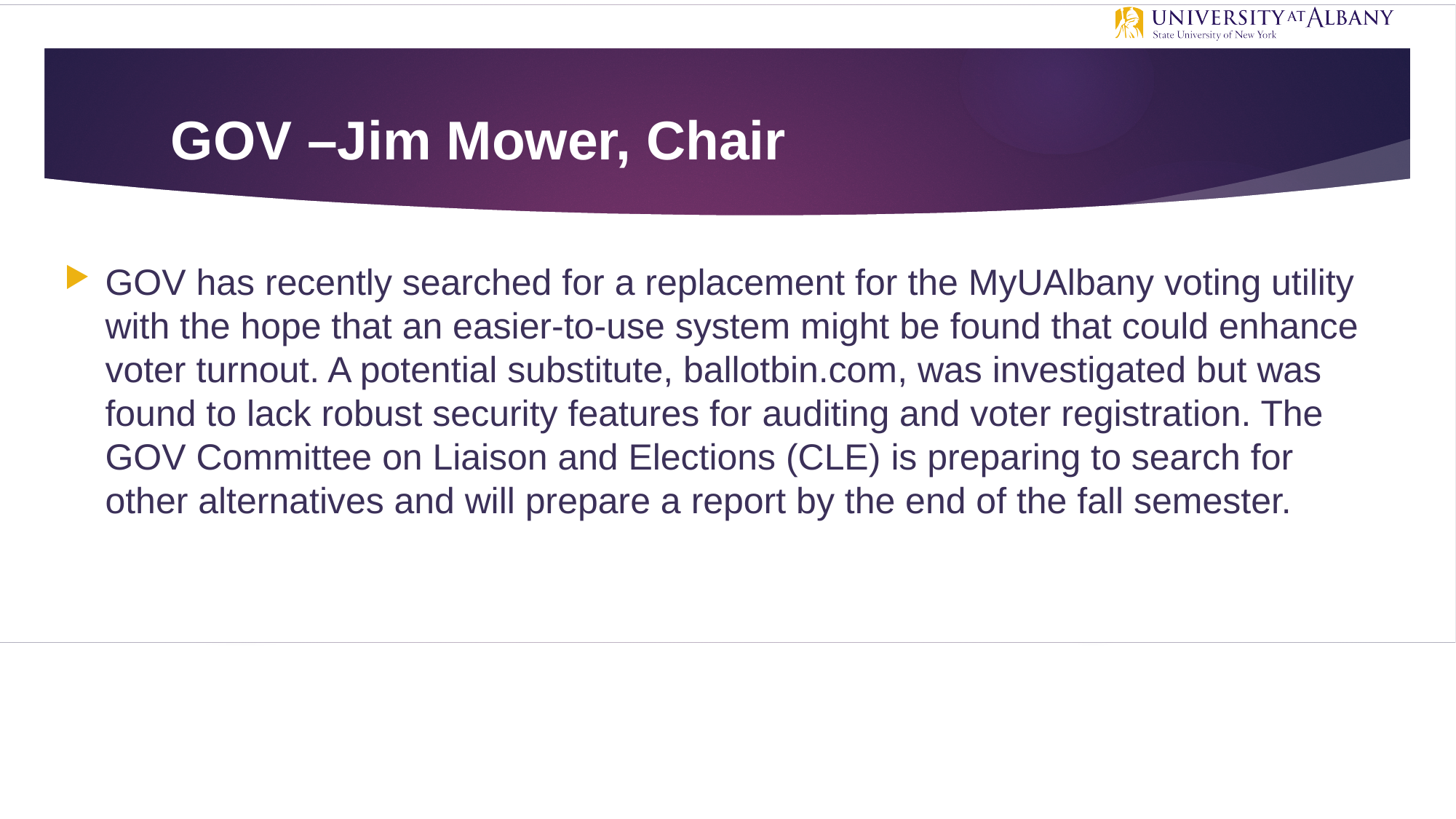

# GOV –Jim Mower, Chair

GOV has recently searched for a replacement for the MyUAlbany voting utility with the hope that an easier-to-use system might be found that could enhance voter turnout. A potential substitute, ballotbin.com, was investigated but was found to lack robust security features for auditing and voter registration. The GOV Committee on Liaison and Elections (CLE) is preparing to search for other alternatives and will prepare a report by the end of the fall semester.